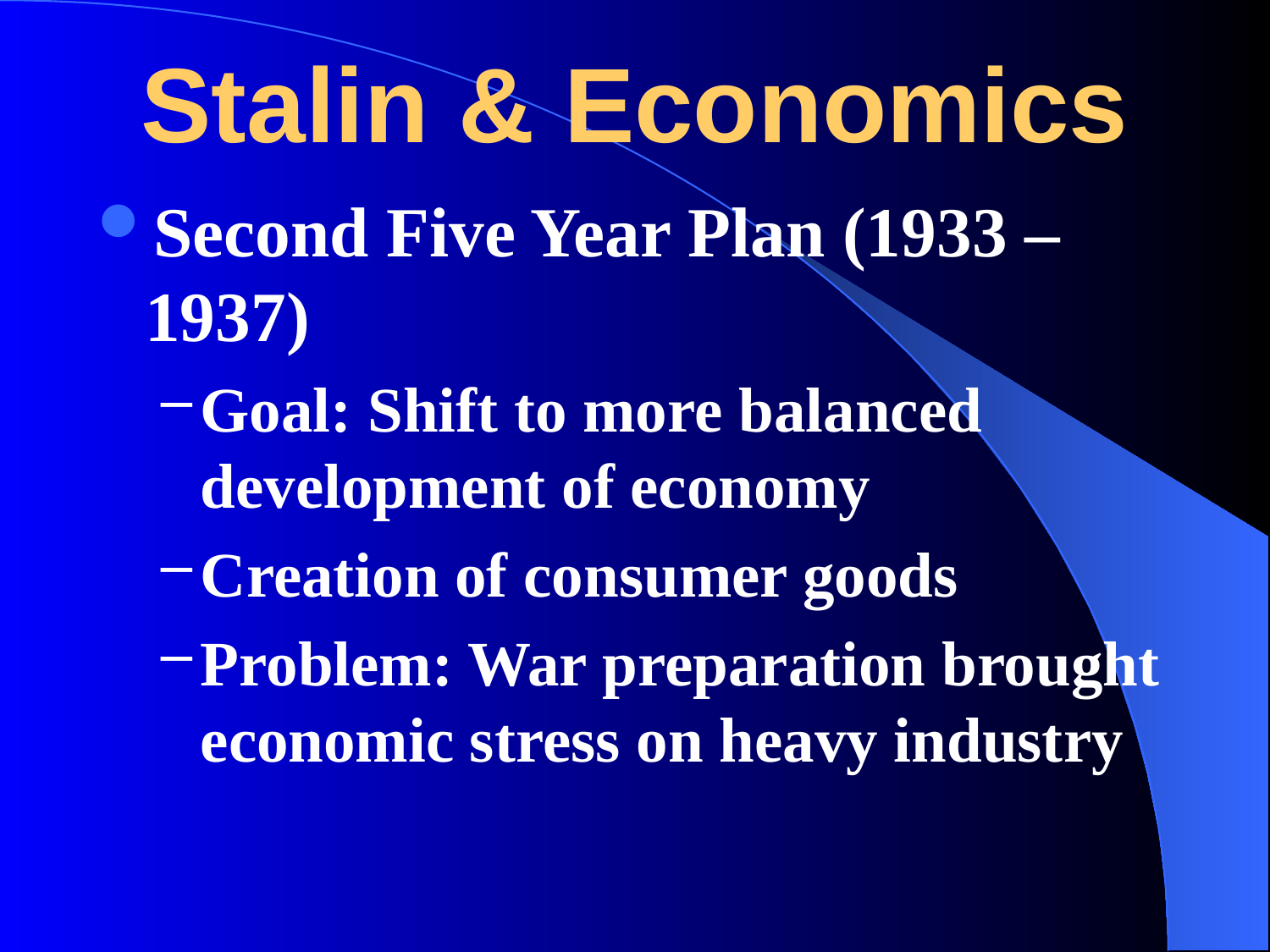

# Stalin & Economics
Second Five Year Plan (1933 – 1937)
Goal: Shift to more balanced development of economy
Creation of consumer goods
Problem: War preparation brought economic stress on heavy industry